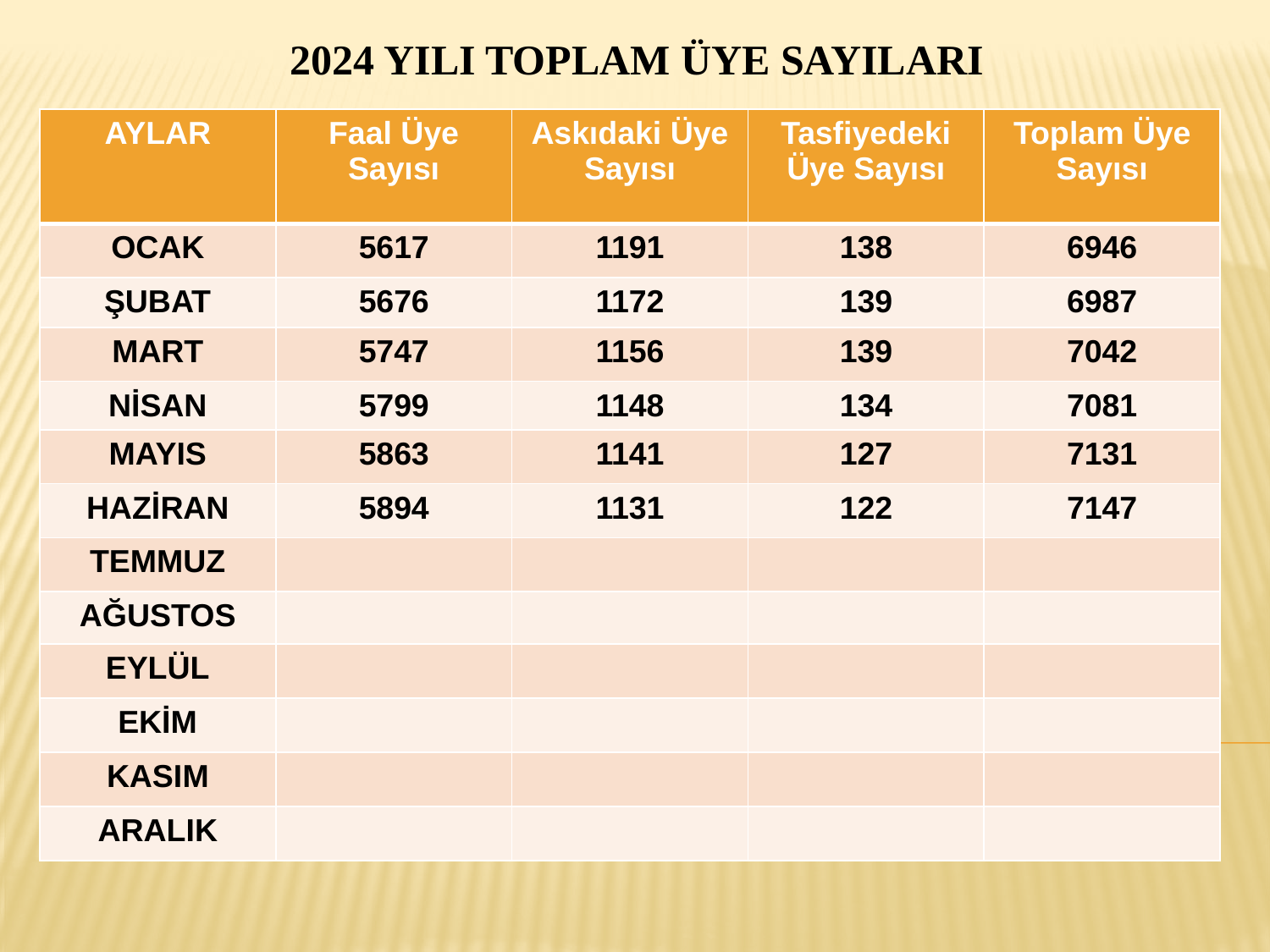

2024 YILI TOPLAM ÜYE SAYILARI
| AYLAR | Faal Üye Sayısı | Askıdaki Üye Sayısı | Tasfiyedeki Üye Sayısı | Toplam Üye Sayısı |
| --- | --- | --- | --- | --- |
| OCAK | 5617 | 1191 | 138 | 6946 |
| ŞUBAT | 5676 | 1172 | 139 | 6987 |
| MART | 5747 | 1156 | 139 | 7042 |
| NİSAN | 5799 | 1148 | 134 | 7081 |
| MAYIS | 5863 | 1141 | 127 | 7131 |
| HAZİRAN | 5894 | 1131 | 122 | 7147 |
| TEMMUZ |  |  |  |  |
| AĞUSTOS |  |  |  |  |
| EYLÜL |  |  |  |  |
| EKİM |  |  |  |  |
| KASIM |  |  |  |  |
| ARALIK |  |  |  |  |